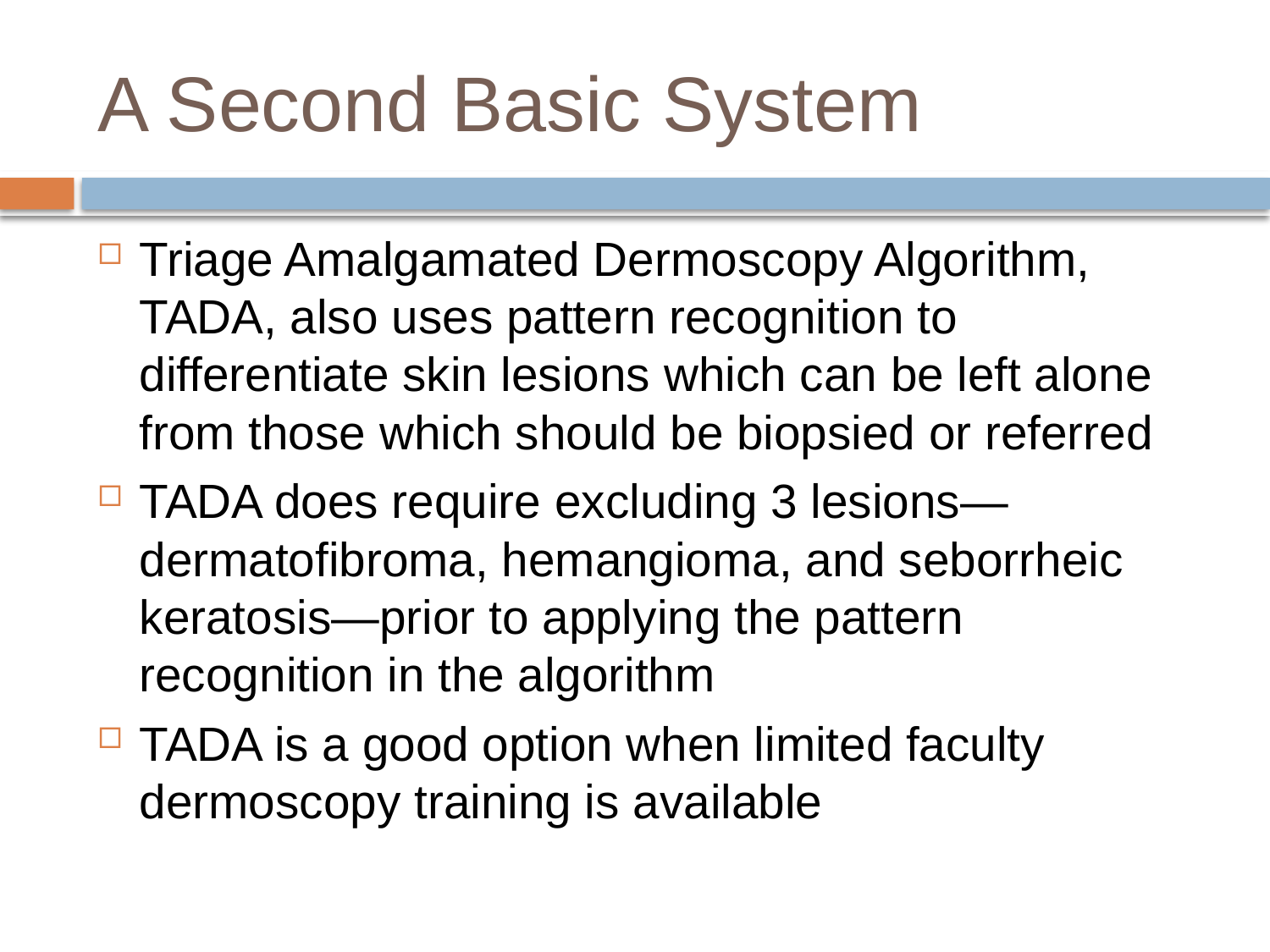

# A Second Basic System
Triage Amalgamated Dermoscopy Algorithm, TADA, also uses pattern recognition to differentiate skin lesions which can be left alone from those which should be biopsied or referred
TADA does require excluding 3 lesions—dermatofibroma, hemangioma, and seborrheic keratosis—prior to applying the pattern recognition in the algorithm
TADA is a good option when limited faculty dermoscopy training is available